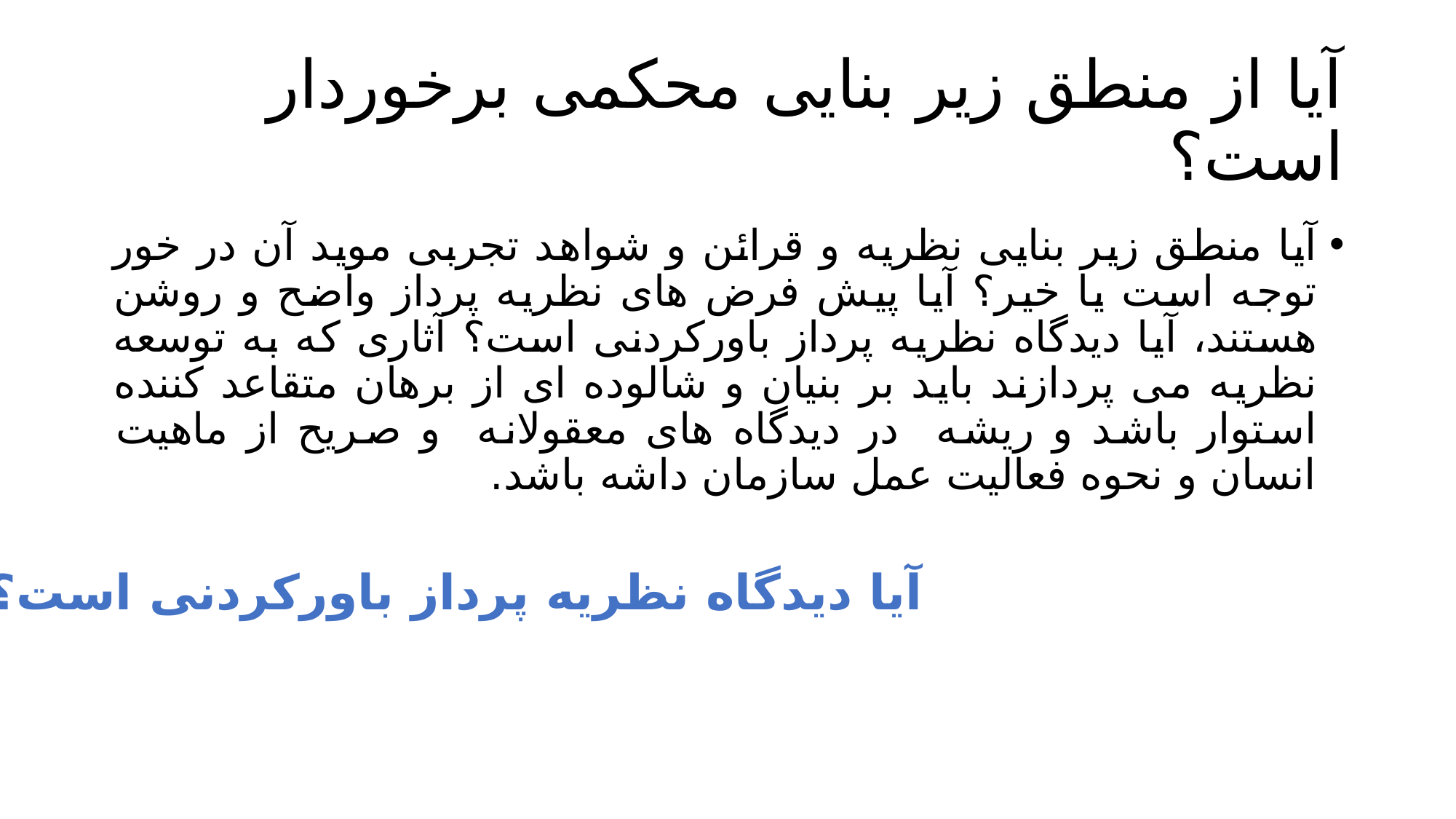

# آیا از منطق زیر بنایی محکمی برخوردار است؟
آیا منطق زیر بنایی نظریه و قرائن و شواهد تجربی موید آن در خور توجه است یا خیر؟ آیا پیش فرض های نظریه پرداز واضح و روشن هستند، آیا دیدگاه نظریه پرداز باورکردنی است؟ آثاری که به توسعه نظریه می پردازند باید بر بنیان و شالوده ای از برهان متقاعد کننده استوار باشد و ریشه  در دیدگاه های معقولانه  و صریح از ماهیت انسان و نحوه فعالیت عمل سازمان داشه باشد.
آیا دیدگاه نظریه پرداز باورکردنی است؟